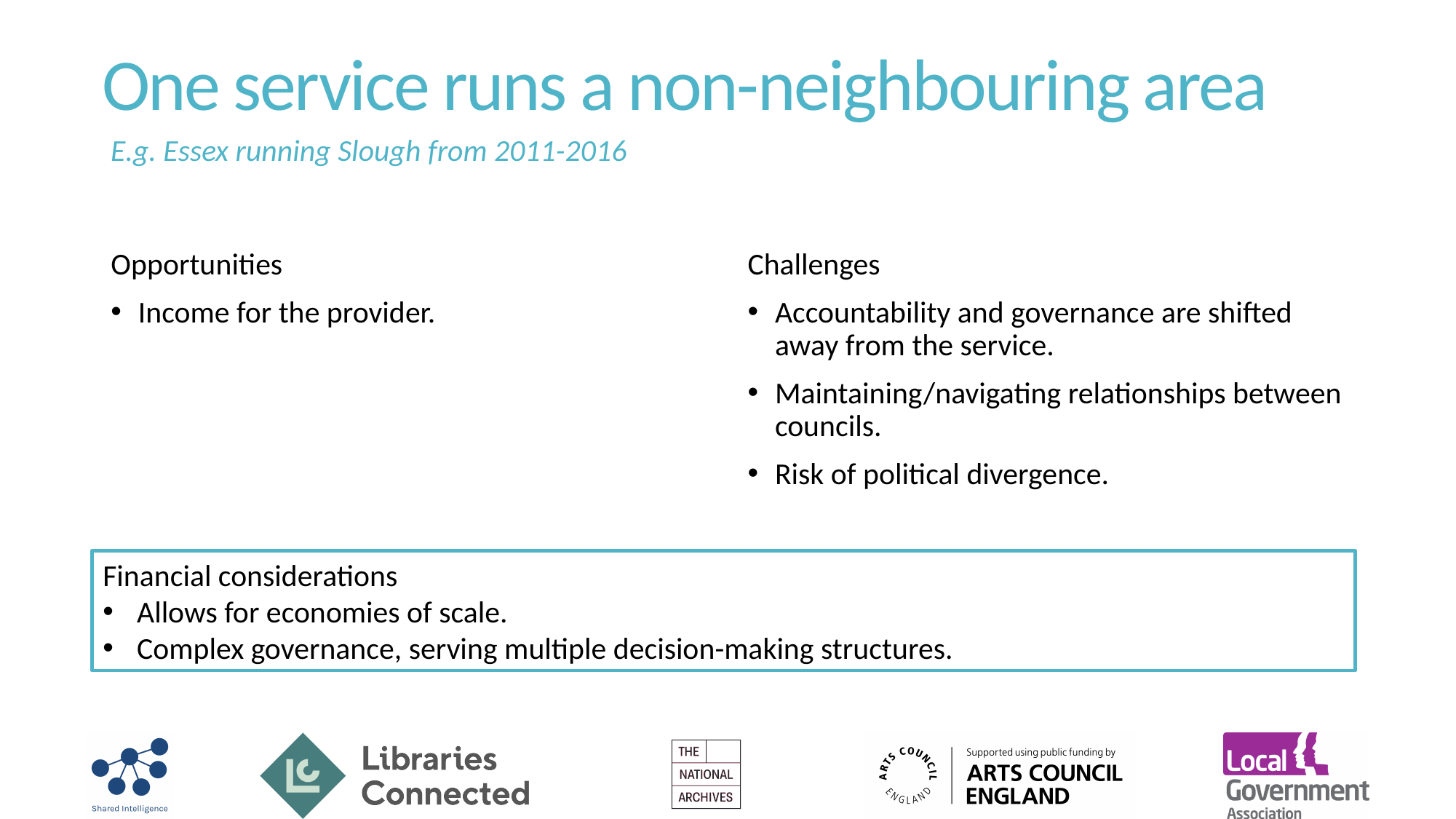

# One service runs a non-neighbouring area
E.g. Essex running Slough from 2011-2016
Opportunities
Income for the provider.
Challenges
Accountability and governance are shifted away from the service.
Maintaining/navigating relationships between councils.
Risk of political divergence.

Financial considerations
Allows for economies of scale.
Complex governance, serving multiple decision-making structures.